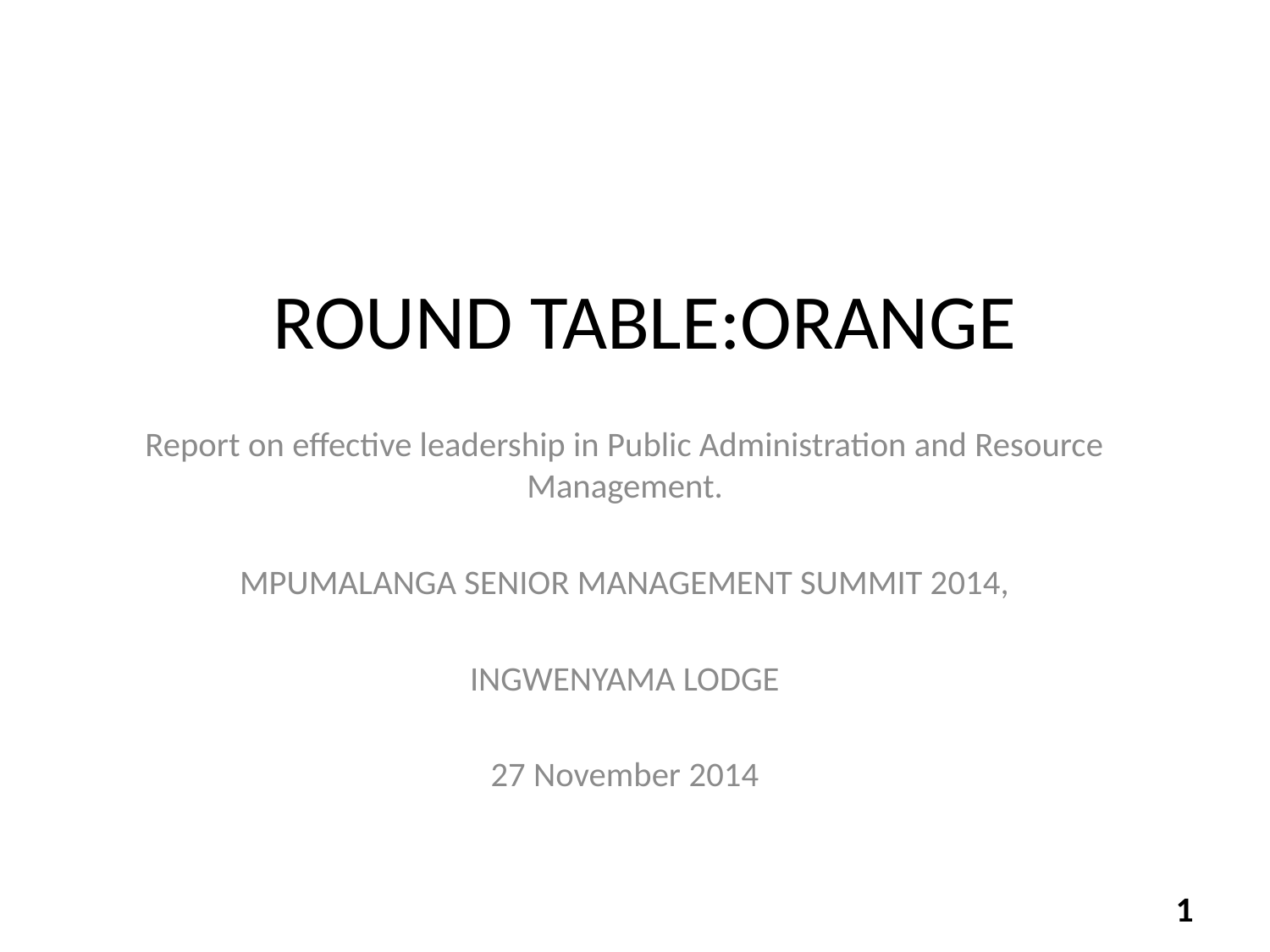

# ROUND TABLE:ORANGE
Report on effective leadership in Public Administration and Resource Management.

MPUMALANGA SENIOR MANAGEMENT SUMMIT 2014,

INGWENYAMA LODGE

27 November 2014
1